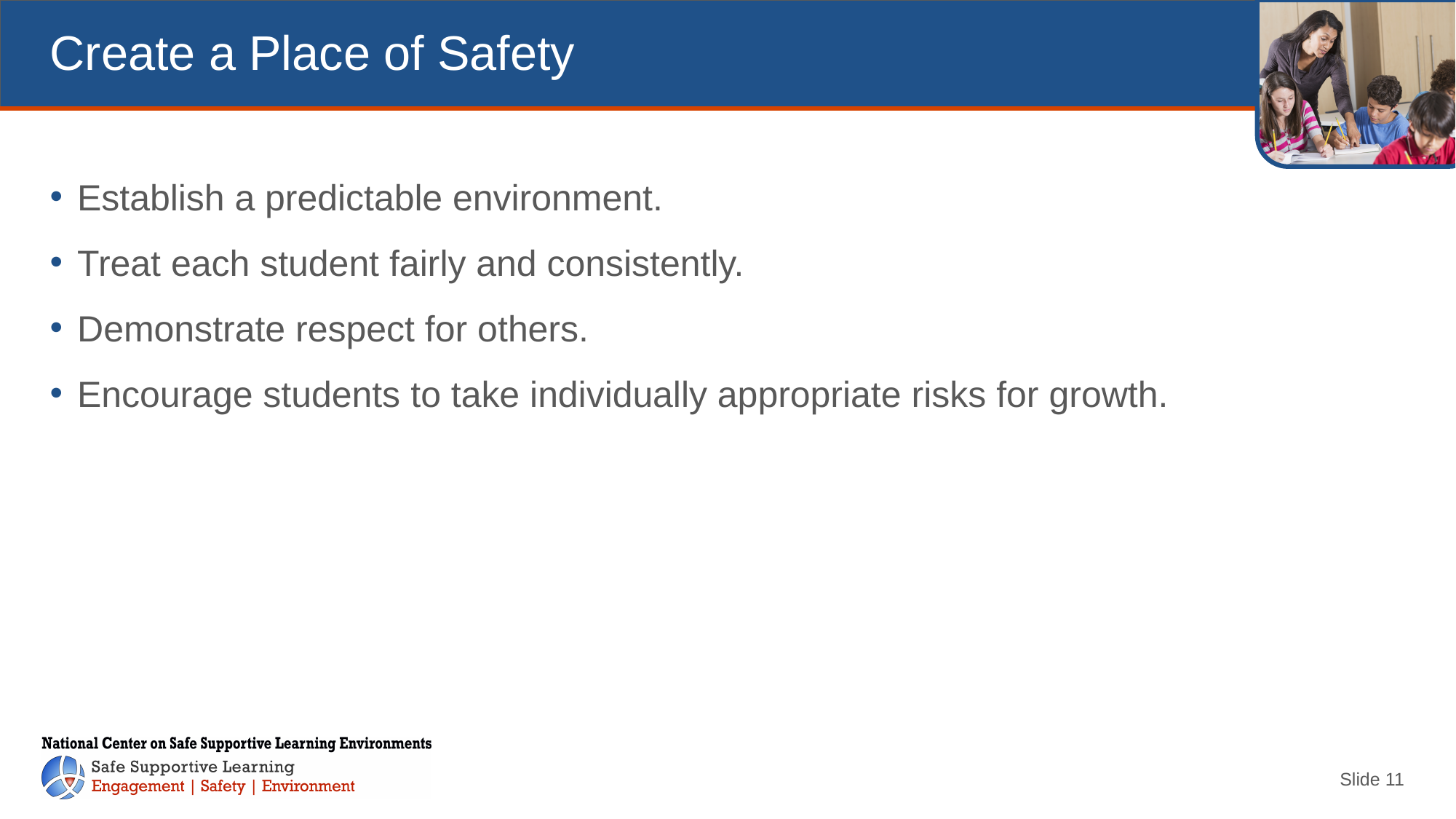

# Create a Place of Safety
Establish a predictable environment.
Treat each student fairly and consistently.
Demonstrate respect for others.
Encourage students to take individually appropriate risks for growth.